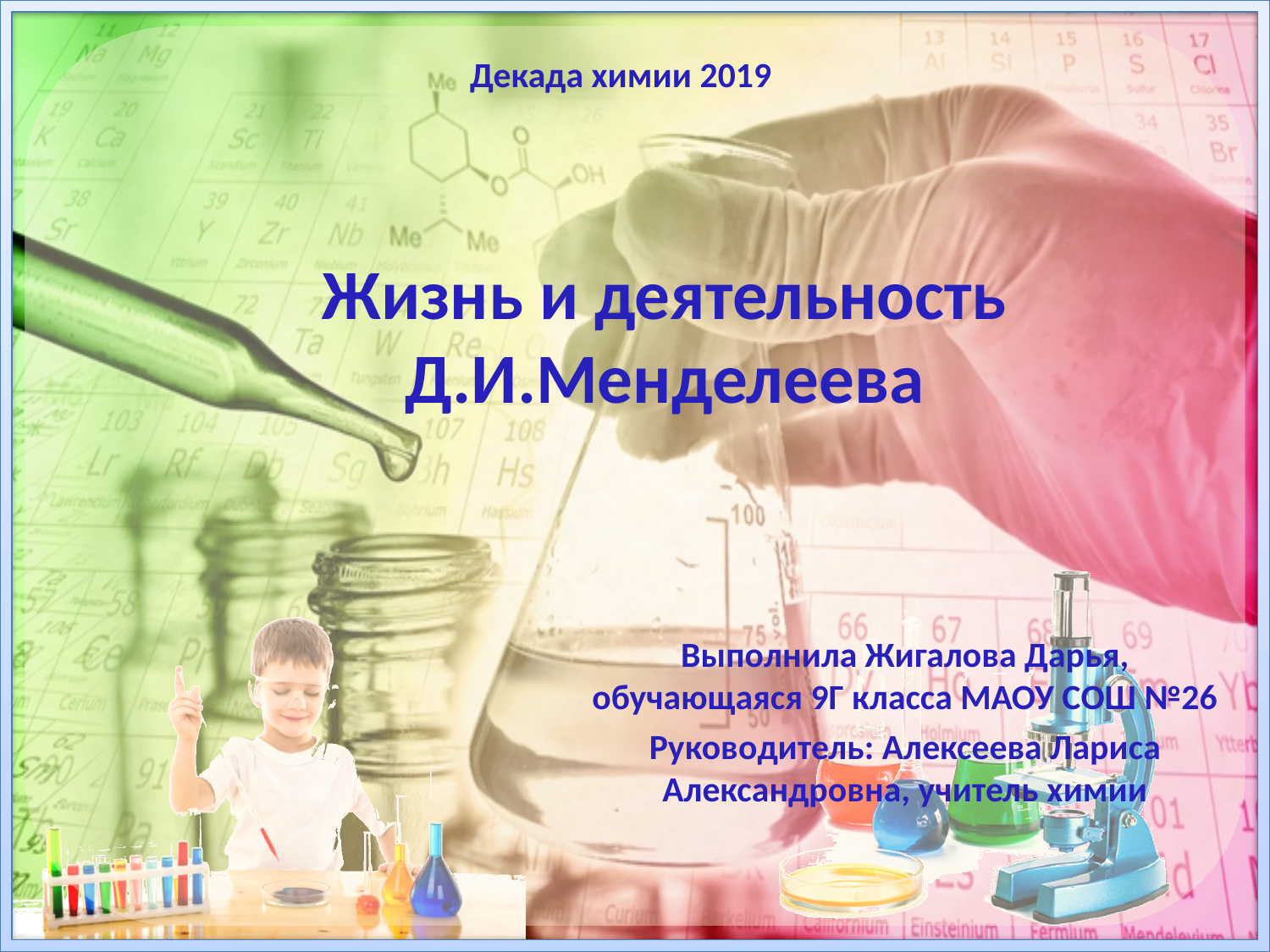

Декада химии 2019
# Жизнь и деятельность Д.И.Менделеева
Выполнила Жигалова Дарья, обучающаяся 9Г класса МАОУ СОШ №26
Руководитель: Алексеева Лариса Александровна, учитель химии